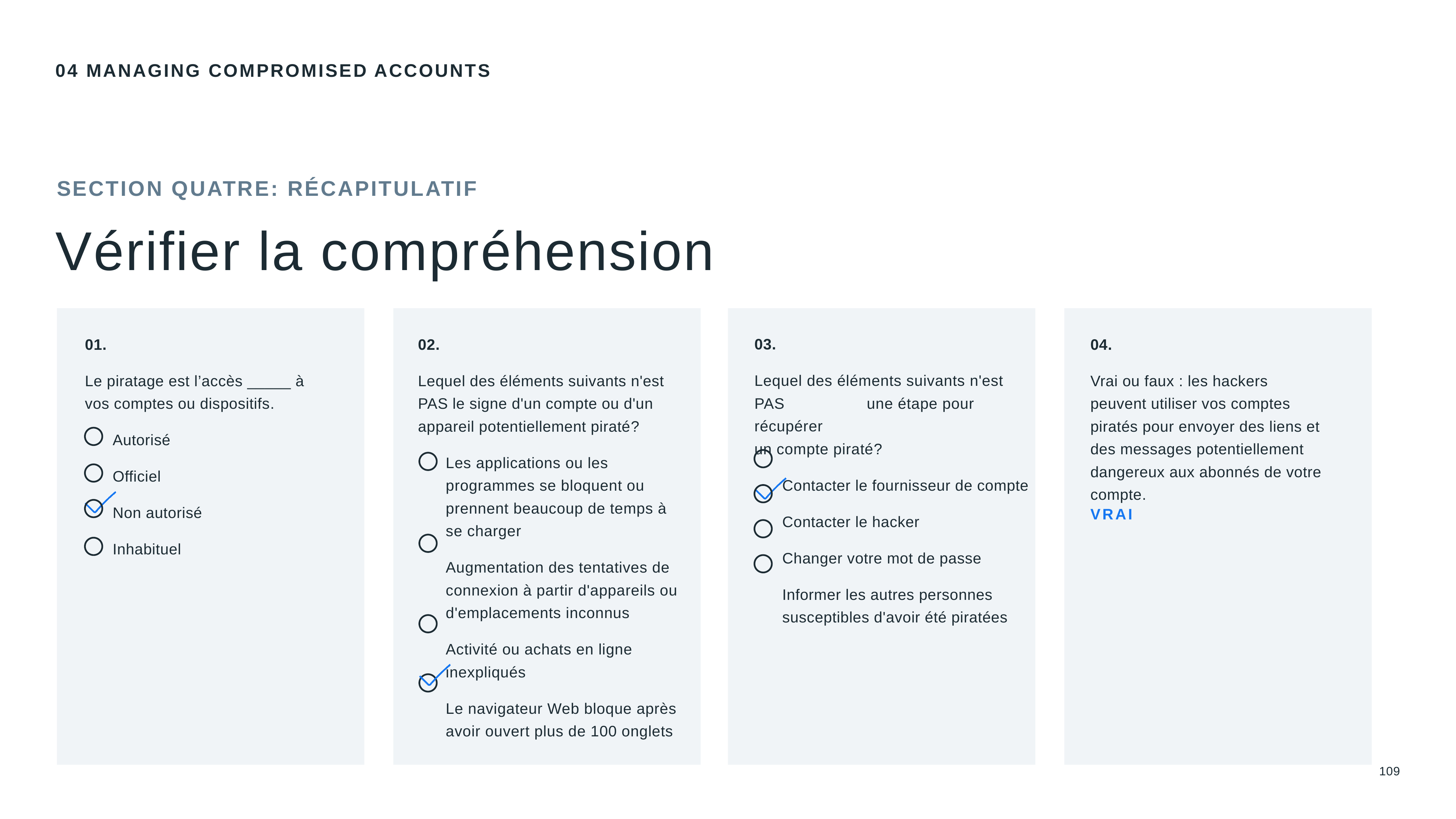

04 Managing Compromised Accounts
# Vérifier la compréhension
section quatre: récapitulatif

03.
Lequel des éléments suivants n'est PAS                  une étape pour récupérer                                          un compte piraté?
Contacter le fournisseur de compte
Contacter le hacker
Changer votre mot de passe
Informer les autres personnes susceptibles d'avoir été piratées
01.
Le piratage est l’accès _____ à vos comptes ou dispositifs.
Autorisé
Officiel
Non autorisé
Inhabituel

02.
Lequel des éléments suivants n'est PAS le signe d'un compte ou d'un appareil potentiellement piraté?
Les applications ou les programmes se bloquent ou prennent beaucoup de temps à se charger
Augmentation des tentatives de connexion à partir d'appareils ou d'emplacements inconnus
Activité ou achats en ligne inexpliqués
Le navigateur Web bloque après avoir ouvert plus de 100 onglets

04.
Vrai ou faux : les hackers peuvent utiliser vos comptes piratés pour envoyer des liens et des messages potentiellement dangereux aux abonnés de votre compte.

VRAI